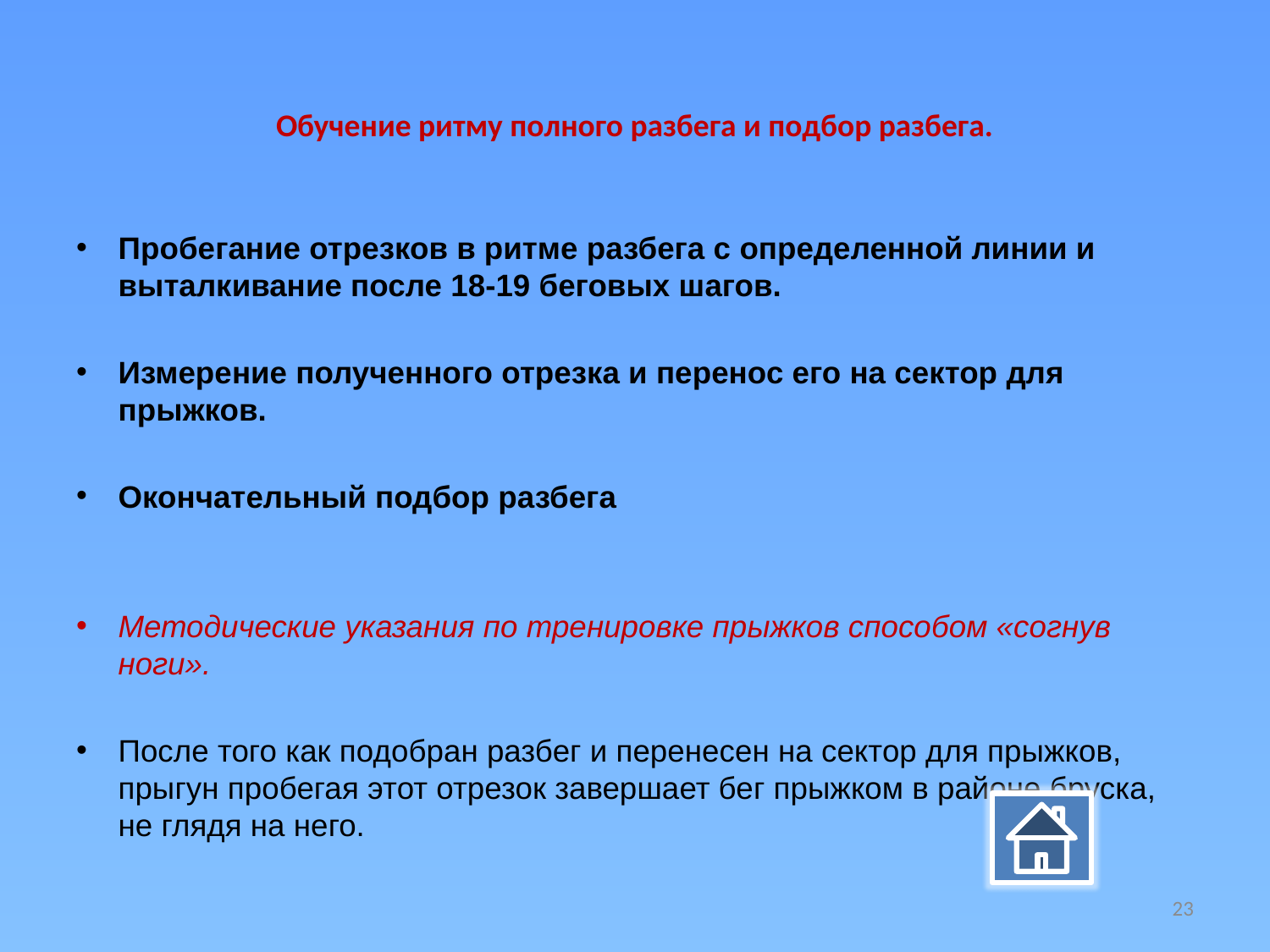

# Обучение ритму полного разбега и подбор разбега.
Пробегание отрезков в ритме разбега с определенной линии и выталкивание после 18-19 беговых шагов.

Измерение полученного отрезка и перенос его на сектор для прыжков.

Окончательный подбор разбега

Методические указания по тренировке прыжков способом «согнув ноги».

После того как подобран разбег и перенесен на сектор для прыжков, прыгун пробегая этот отрезок завершает бег прыжком в районе бруска, не глядя на него.

23